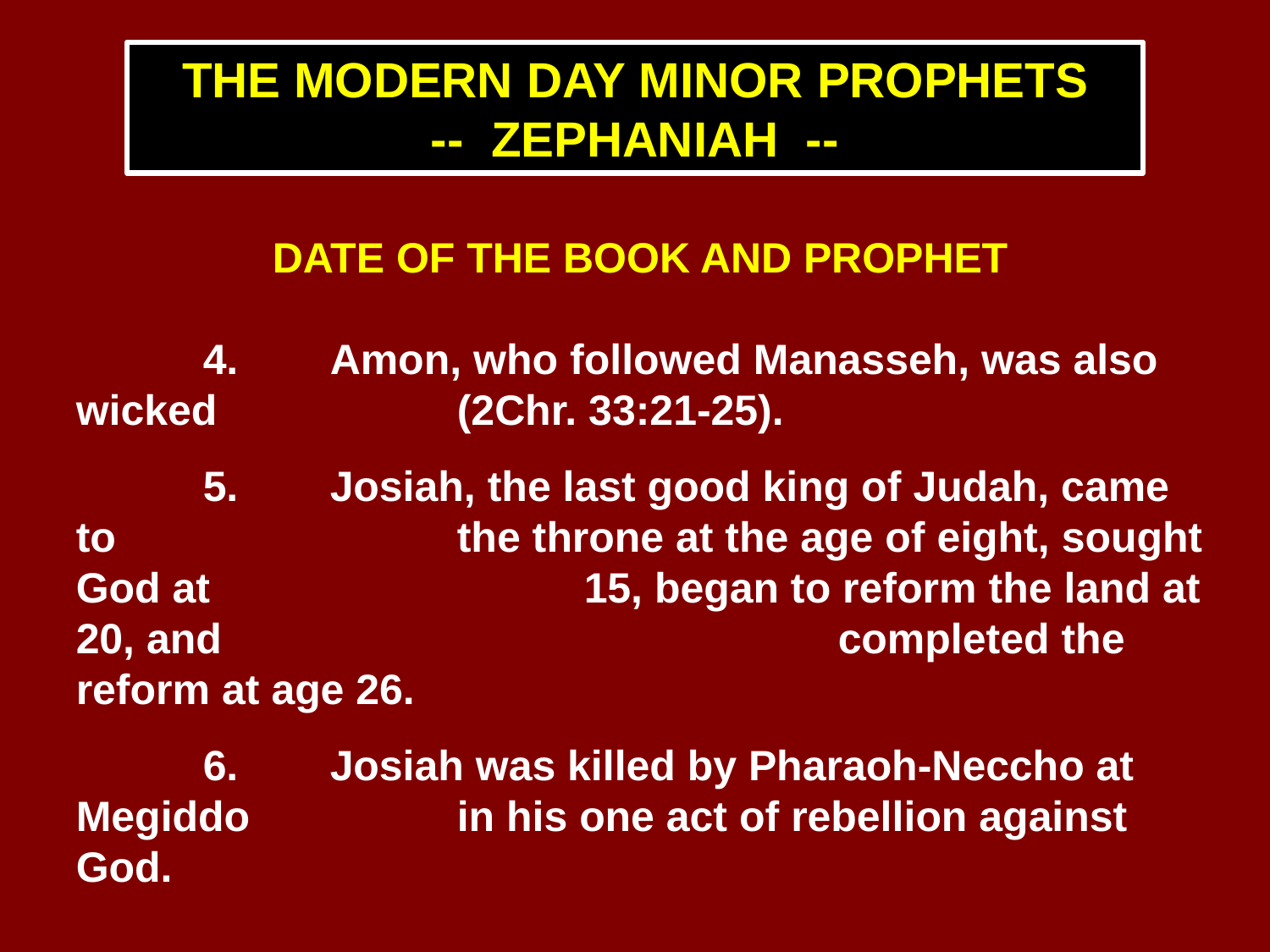

THE MODERN DAY MINOR PROPHETS
--  ZEPHANIAH  --
DATE OF THE BOOK AND PROPHET

	4.	Amon, who followed Manasseh, was also wicked 		(2Chr. 33:21-25).

	5.	Josiah, the last good king of Judah, came to 			the throne at the age of eight, sought God at 			15, began to reform the land at 20, and 					completed the reform at age 26.

	6.	Josiah was killed by Pharaoh-Neccho at Megiddo 		in his one act of rebellion against God.